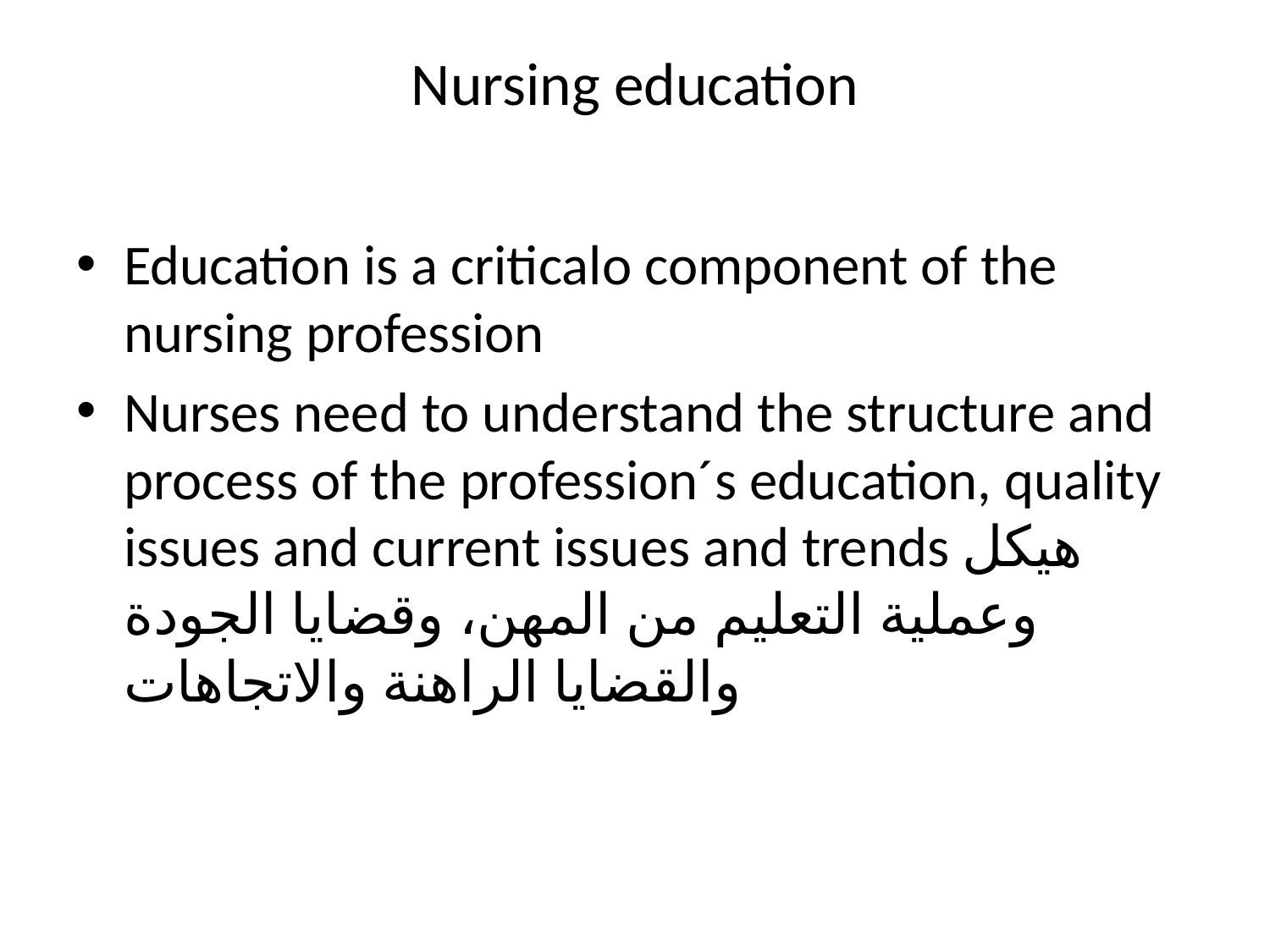

# Nursing education
Education is a criticalo component of the nursing profession
Nurses need to understand the structure and process of the profession´s education, quality issues and current issues and trends هيكل وعملية التعليم من المهن، وقضايا الجودة والقضايا الراهنة والاتجاهات